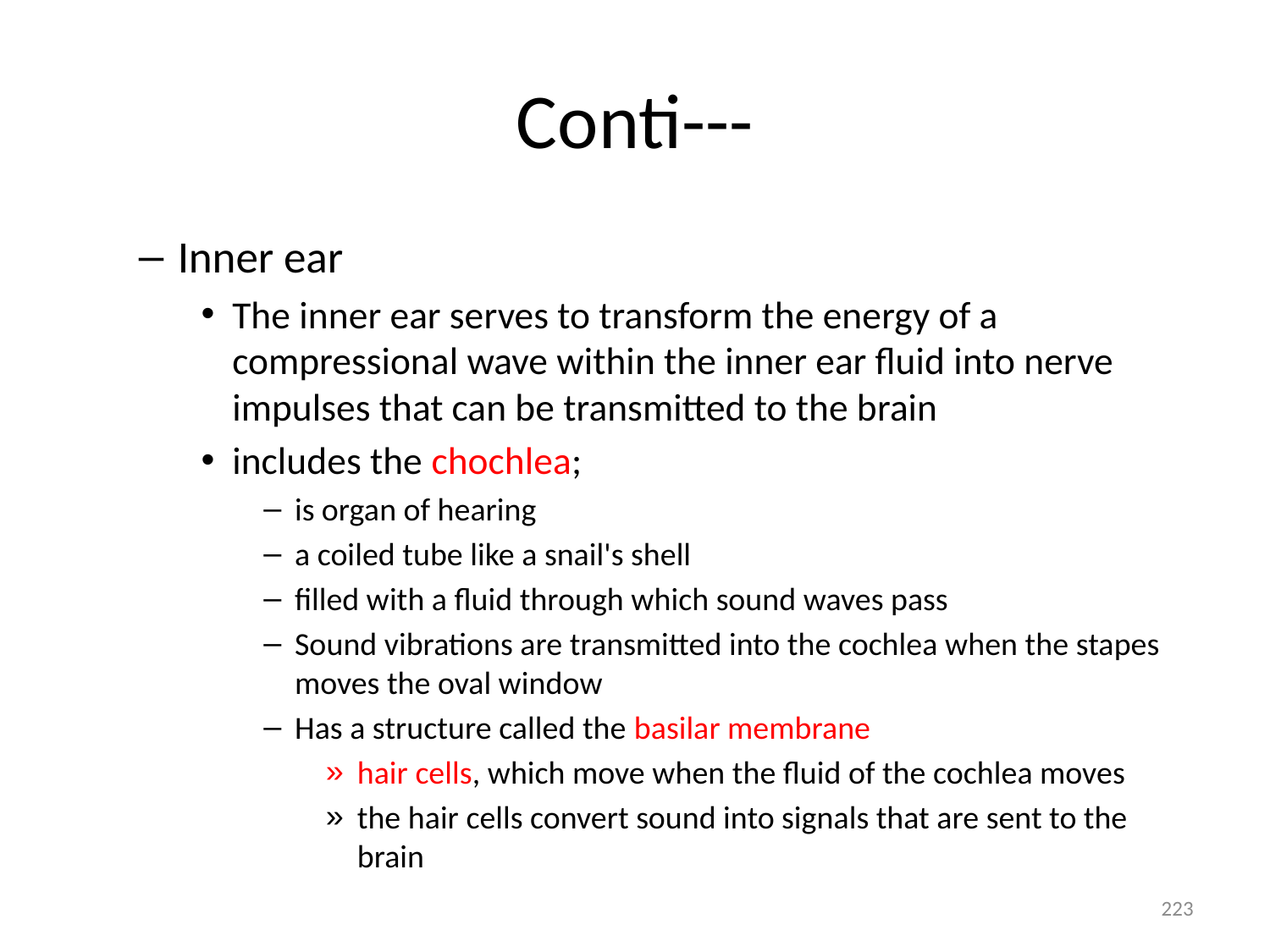

# Conti---
Inner ear
The inner ear serves to transform the energy of a compressional wave within the inner ear fluid into nerve impulses that can be transmitted to the brain
includes the chochlea;
is organ of hearing
a coiled tube like a snail's shell
filled with a fluid through which sound waves pass
Sound vibrations are transmitted into the cochlea when the stapes moves the oval window
Has a structure called the basilar membrane
hair cells, which move when the fluid of the cochlea moves
the hair cells convert sound into signals that are sent to the brain
223